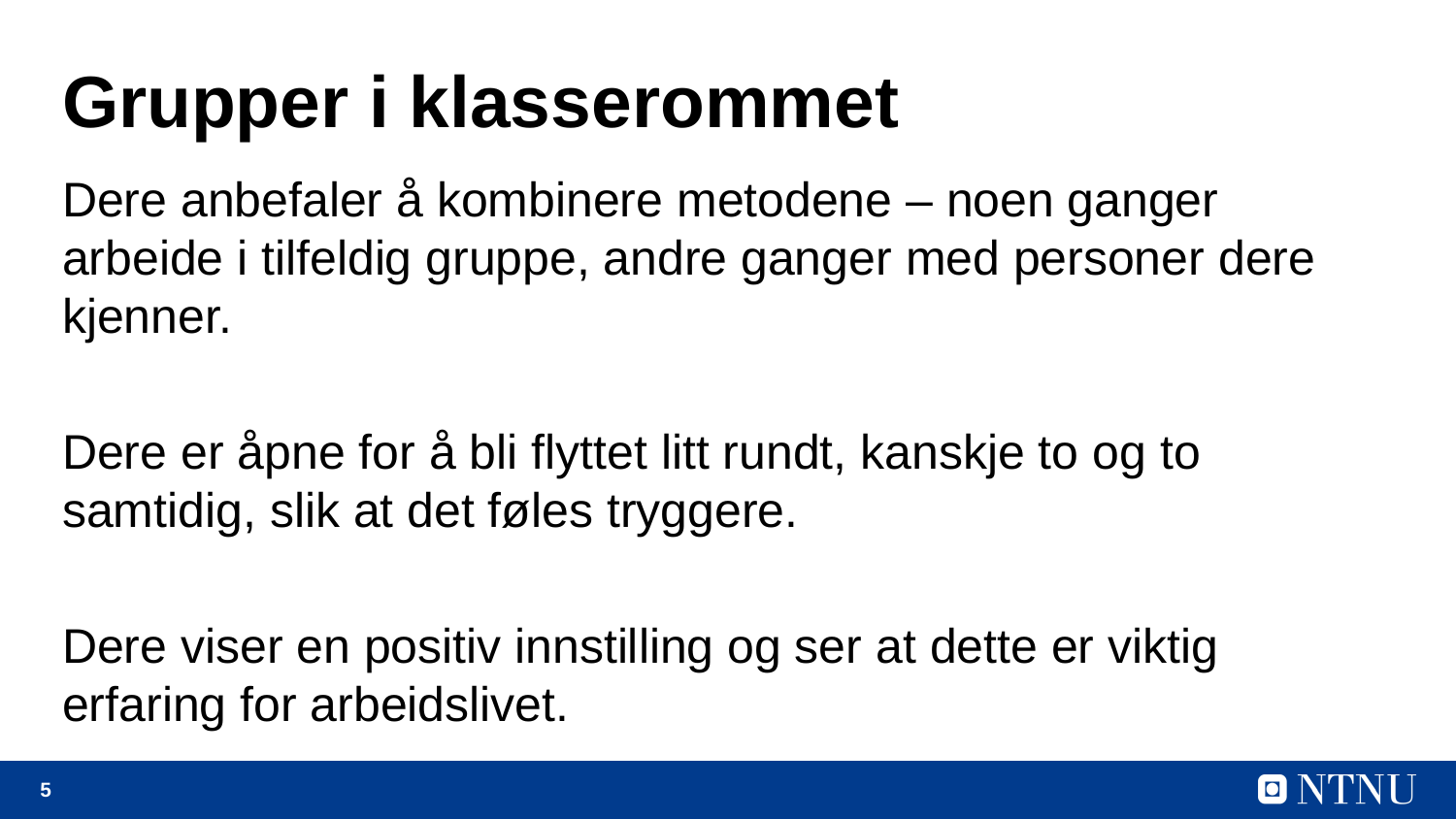

# Grupper i klasserommet
Dere anbefaler å kombinere metodene – noen ganger arbeide i tilfeldig gruppe, andre ganger med personer dere kjenner.

Dere er åpne for å bli flyttet litt rundt, kanskje to og to samtidig, slik at det føles tryggere.

Dere viser en positiv innstilling og ser at dette er viktig erfaring for arbeidslivet.